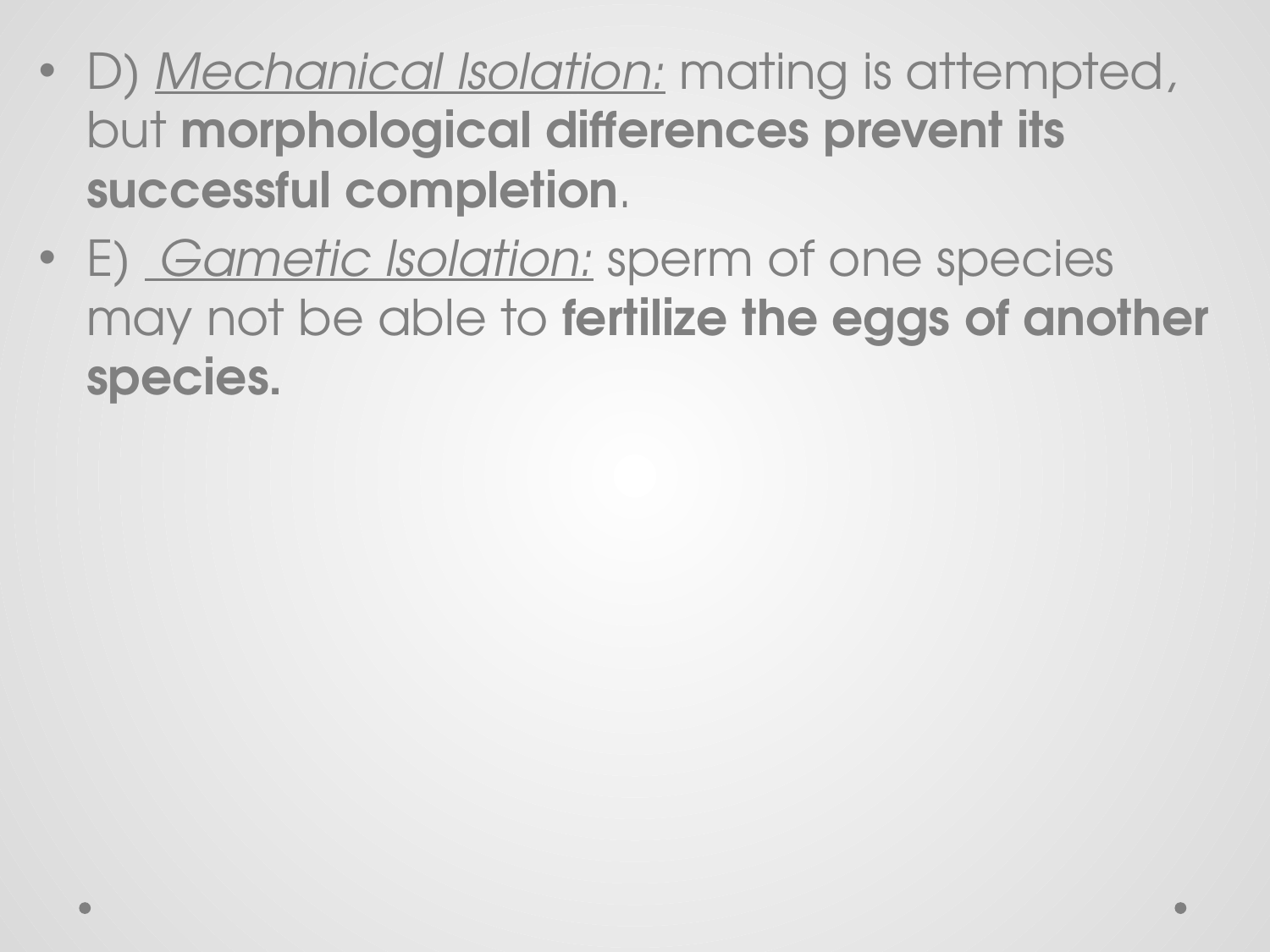

D) Mechanical Isolation: mating is attempted, but morphological differences prevent its successful completion.
E)  Gametic Isolation: sperm of one species may not be able to fertilize the eggs of another species.